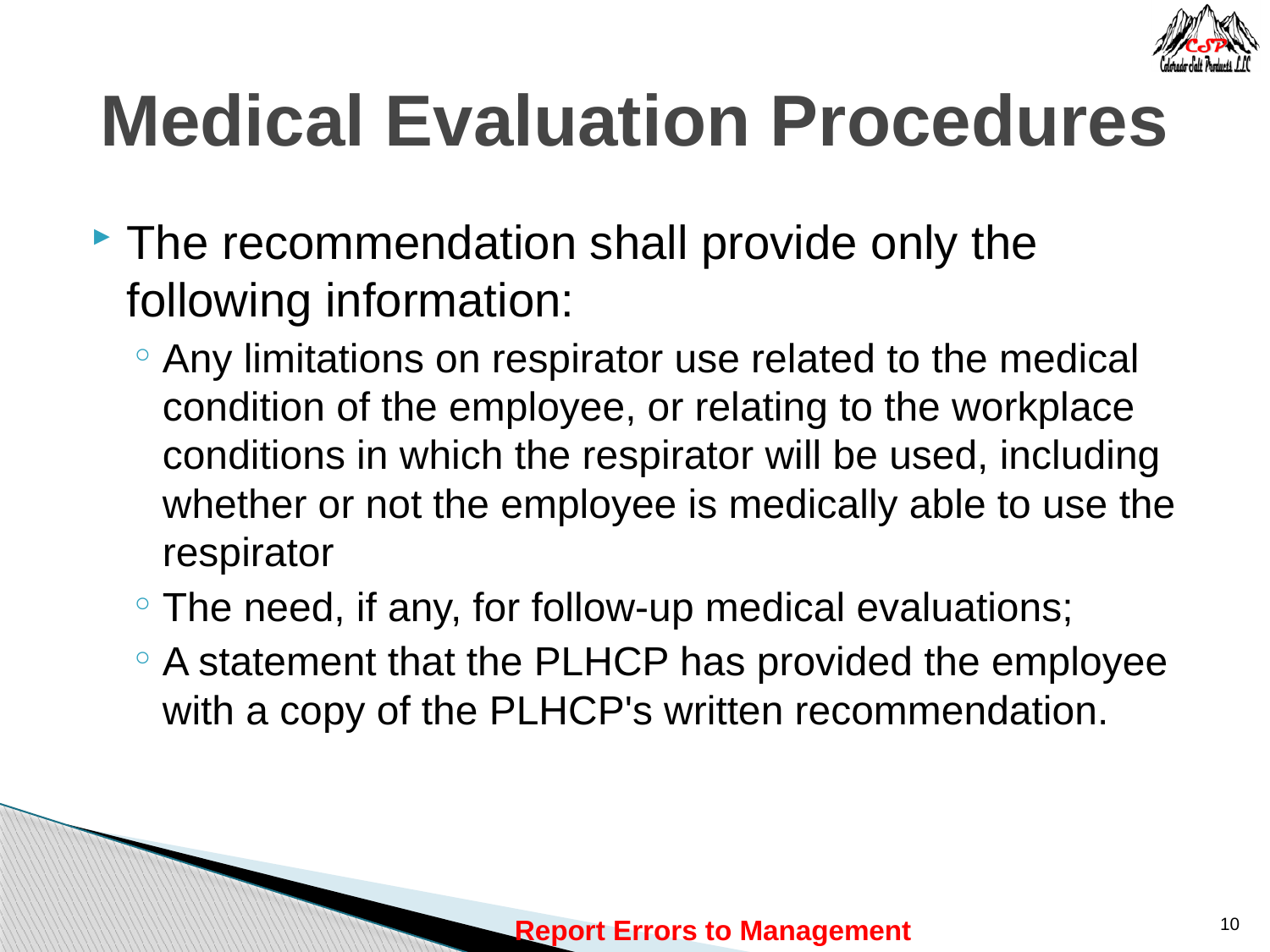

# Medical Evaluation Procedures
The recommendation shall provide only the following information:
Any limitations on respirator use related to the medical condition of the employee, or relating to the workplace conditions in which the respirator will be used, including whether or not the employee is medically able to use the respirator
The need, if any, for follow-up medical evaluations;
A statement that the PLHCP has provided the employee with a copy of the PLHCP's written recommendation.

Report Errors to Management
10